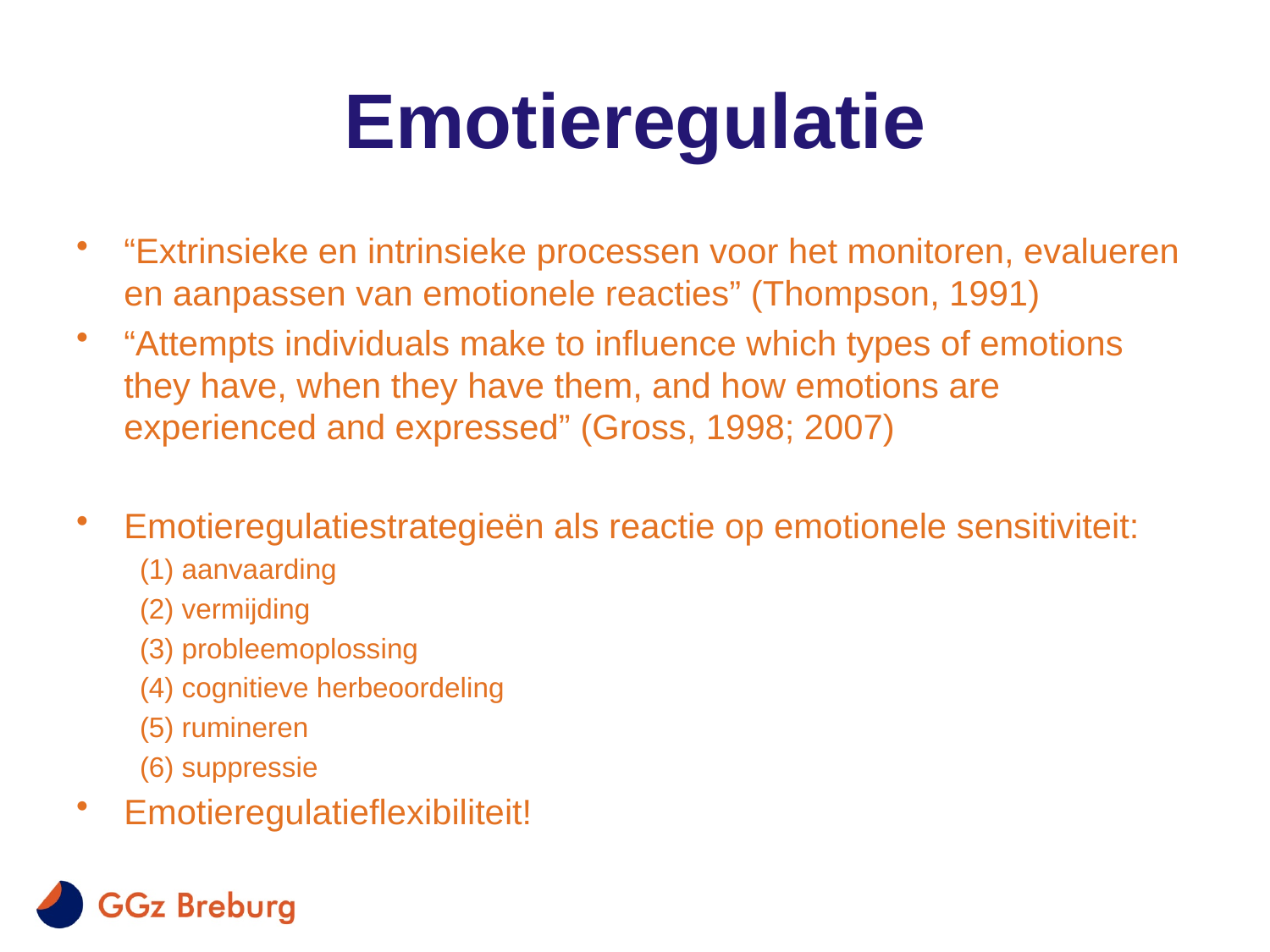

# Emotieregulatie
“Extrinsieke en intrinsieke processen voor het monitoren, evalueren en aanpassen van emotionele reacties” (Thompson, 1991)
“Attempts individuals make to influence which types of emotions they have, when they have them, and how emotions are experienced and expressed” (Gross, 1998; 2007)

Emotieregulatiestrategieën als reactie op emotionele sensitiviteit:
(1) aanvaarding
(2) vermijding
(3) probleemoplossing
(4) cognitieve herbeoordeling
(5) rumineren
(6) suppressie
Emotieregulatieflexibiliteit!